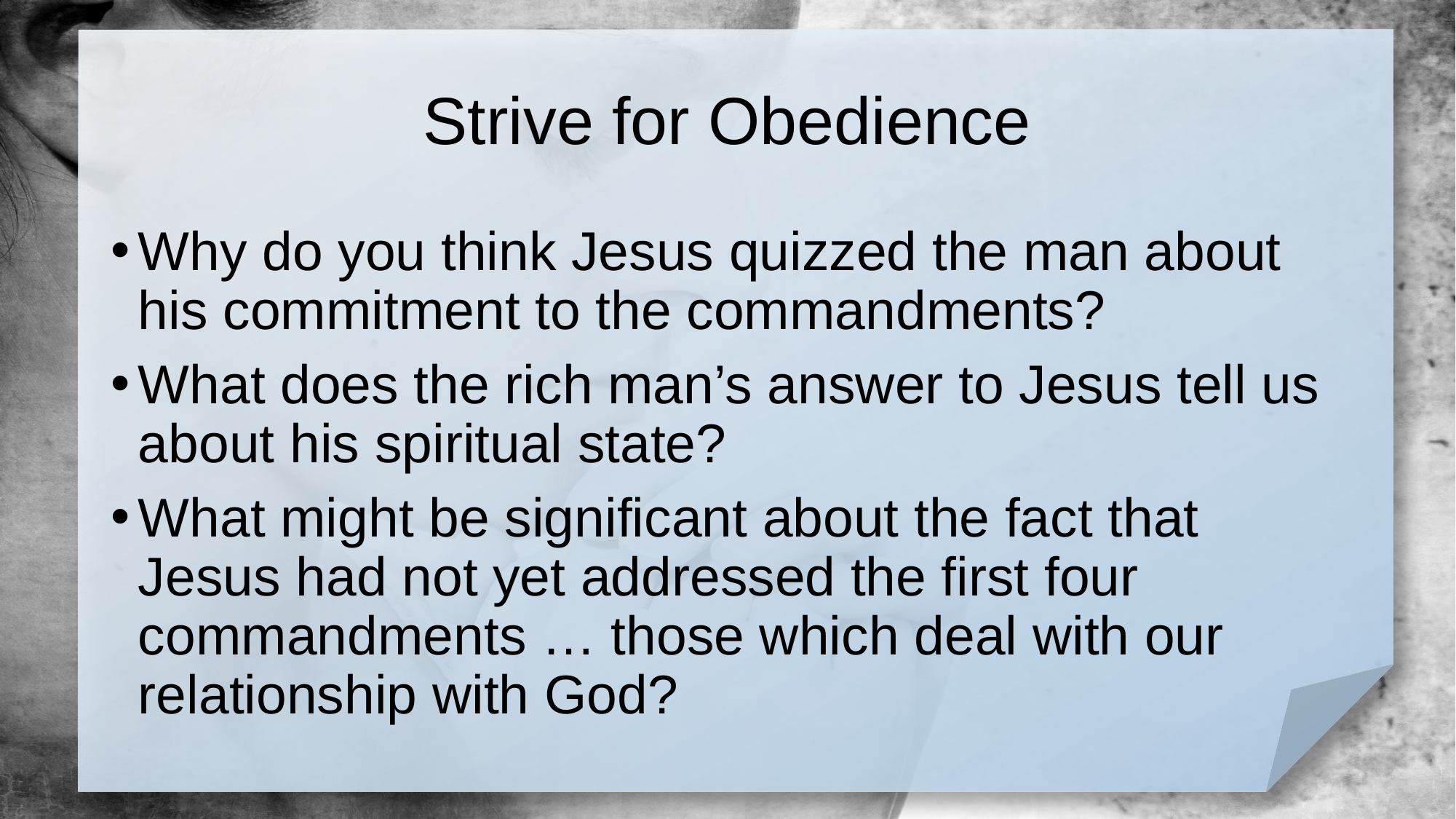

# Strive for Obedience
Why do you think Jesus quizzed the man about his commitment to the commandments?
What does the rich man’s answer to Jesus tell us about his spiritual state?
What might be significant about the fact that Jesus had not yet addressed the first four commandments … those which deal with our relationship with God?